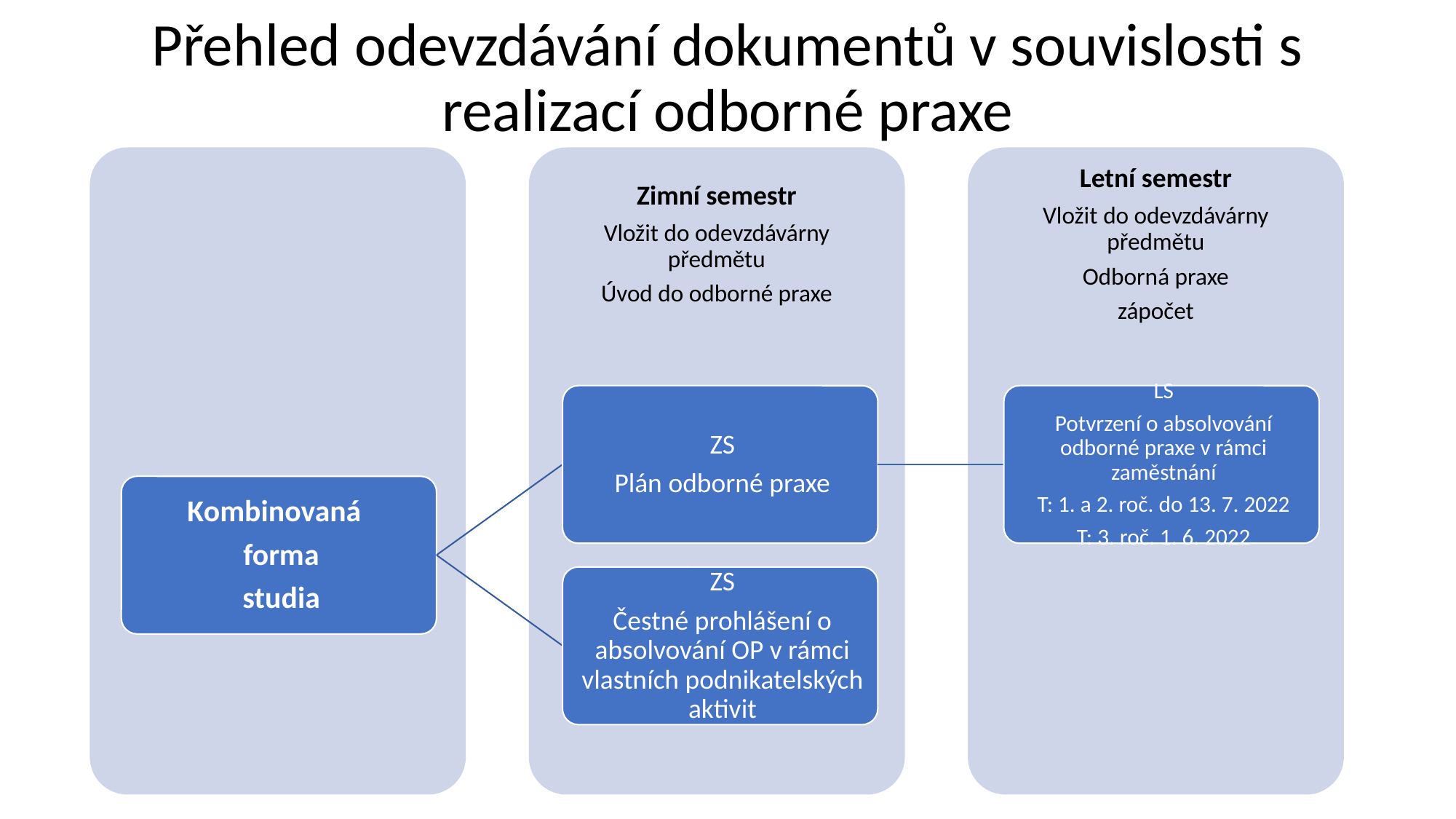

# Přehled odevzdávání dokumentů v souvislosti s realizací odborné praxe
Letní semestr
Vložit do odevzdávárny předmětu
Odborná praxe
zápočet
Zimní semestr
Vložit do odevzdávárny předmětu
Úvod do odborné praxe

Kombinovaná
forma
studia

ZS
Plán odborné praxe

LS
Potvrzení o absolvování odborné praxe v rámci zaměstnání
T: 1. a 2. roč. do 13. 7. 2022
T: 3. roč. 1. 6. 2022

ZS
Čestné prohlášení o absolvování OP v rámci vlastních podnikatelských aktivit